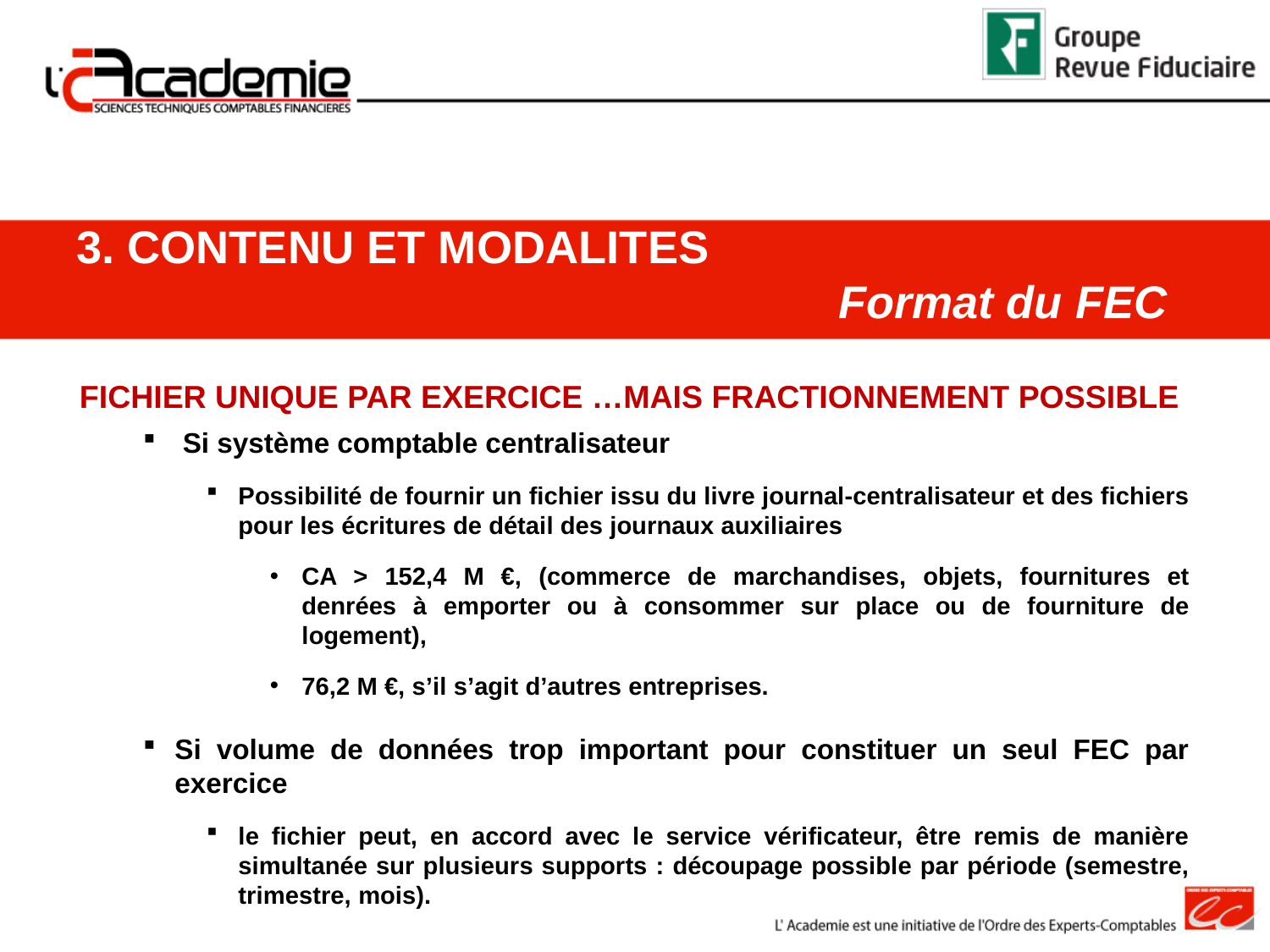

3. CONTENU ET MODALITES
						Format du FEC

FICHIER UNIQUE PAR EXERCICE …MAIS FRACTIONNEMENT POSSIBLE
Si système comptable centralisateur
Possibilité de fournir un fichier issu du livre journal-centralisateur et des fichiers pour les écritures de détail des journaux auxiliaires
CA > 152,4 M €, (commerce de marchandises, objets, fournitures et denrées à emporter ou à consommer sur place ou de fourniture de logement),
76,2 M €, s’il s’agit d’autres entreprises.
Si volume de données trop important pour constituer un seul FEC par exercice
le fichier peut, en accord avec le service vérificateur, être remis de manière simultanée sur plusieurs supports : découpage possible par période (semestre, trimestre, mois).